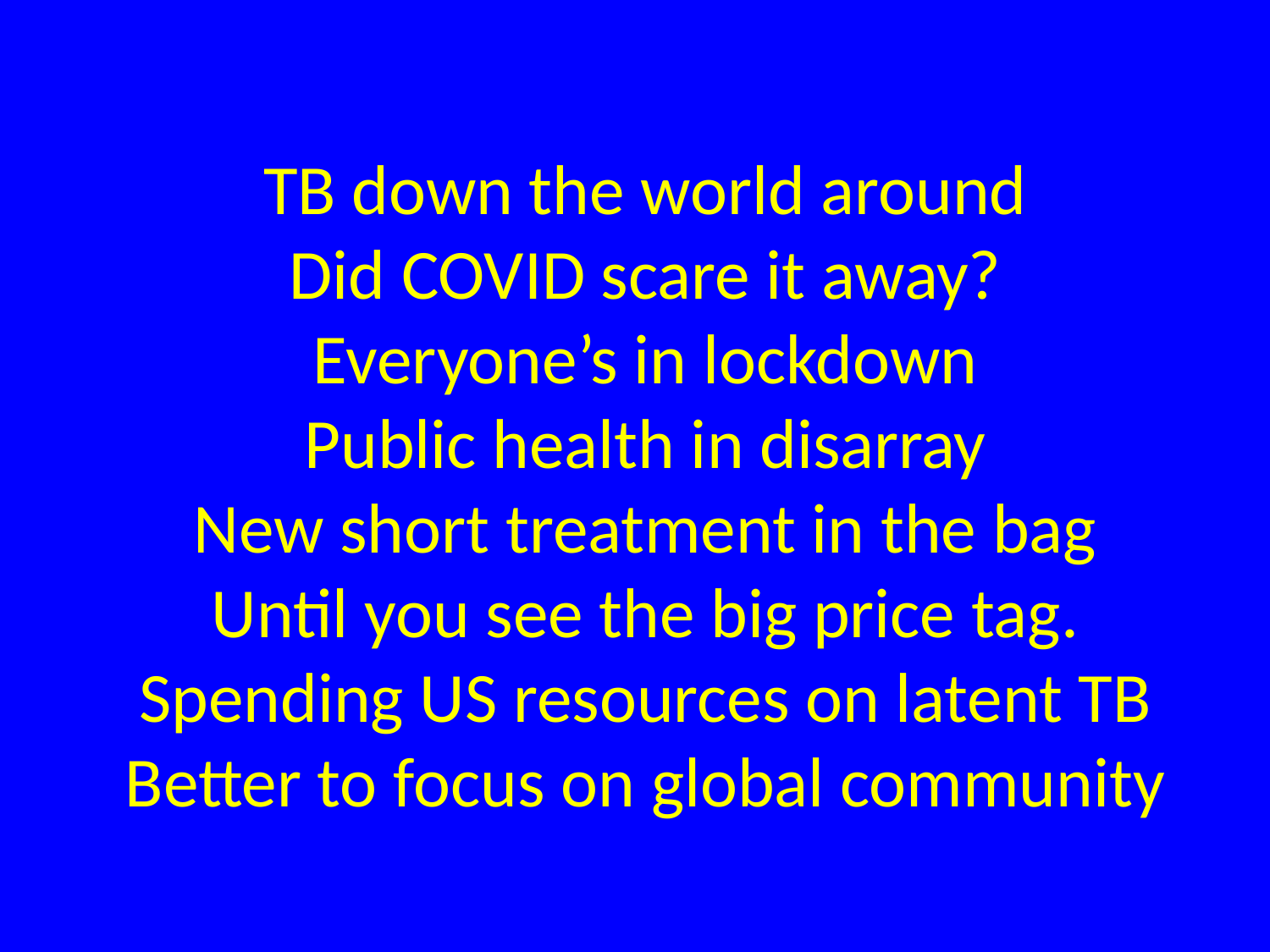

TB down the world around
Did COVID scare it away?
Everyone’s in lockdown
Public health in disarray
New short treatment in the bag
Until you see the big price tag.
Spending US resources on latent TB
Better to focus on global community